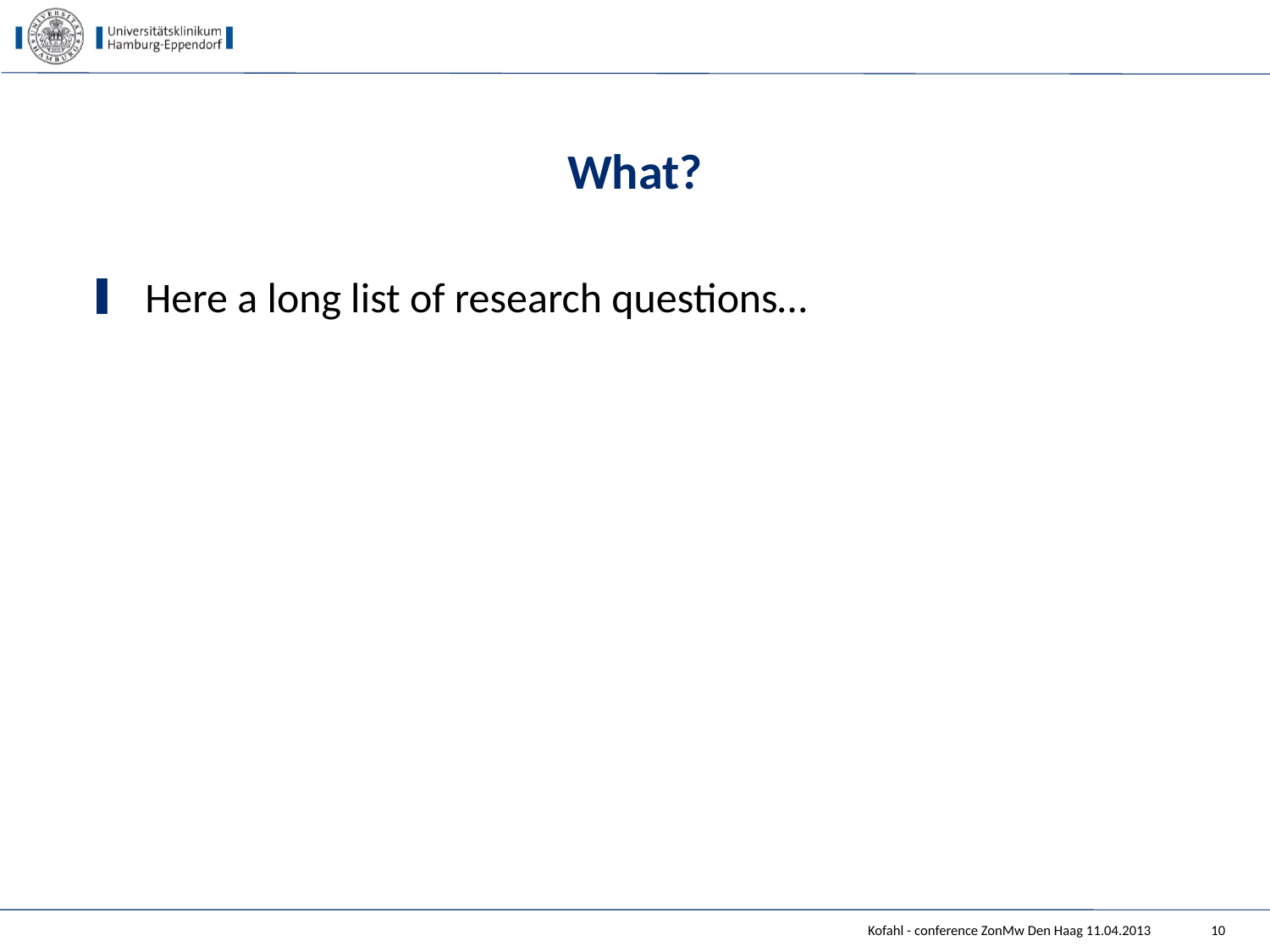

# What?
Here a long list of research questions…
Kofahl - conference ZonMw Den Haag 11.04.2013
10